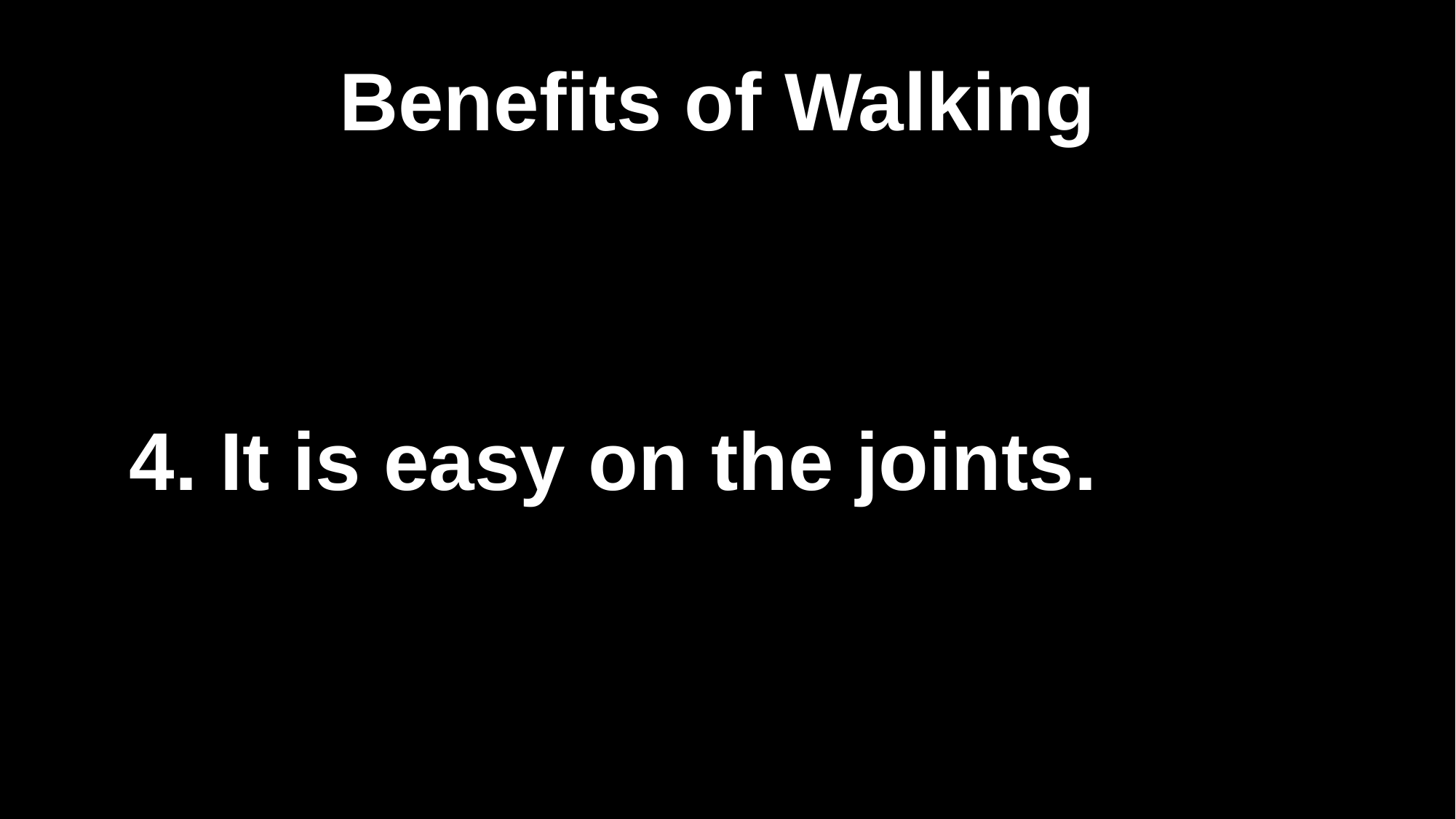

# Benefits of Walking
4. It is easy on the joints.